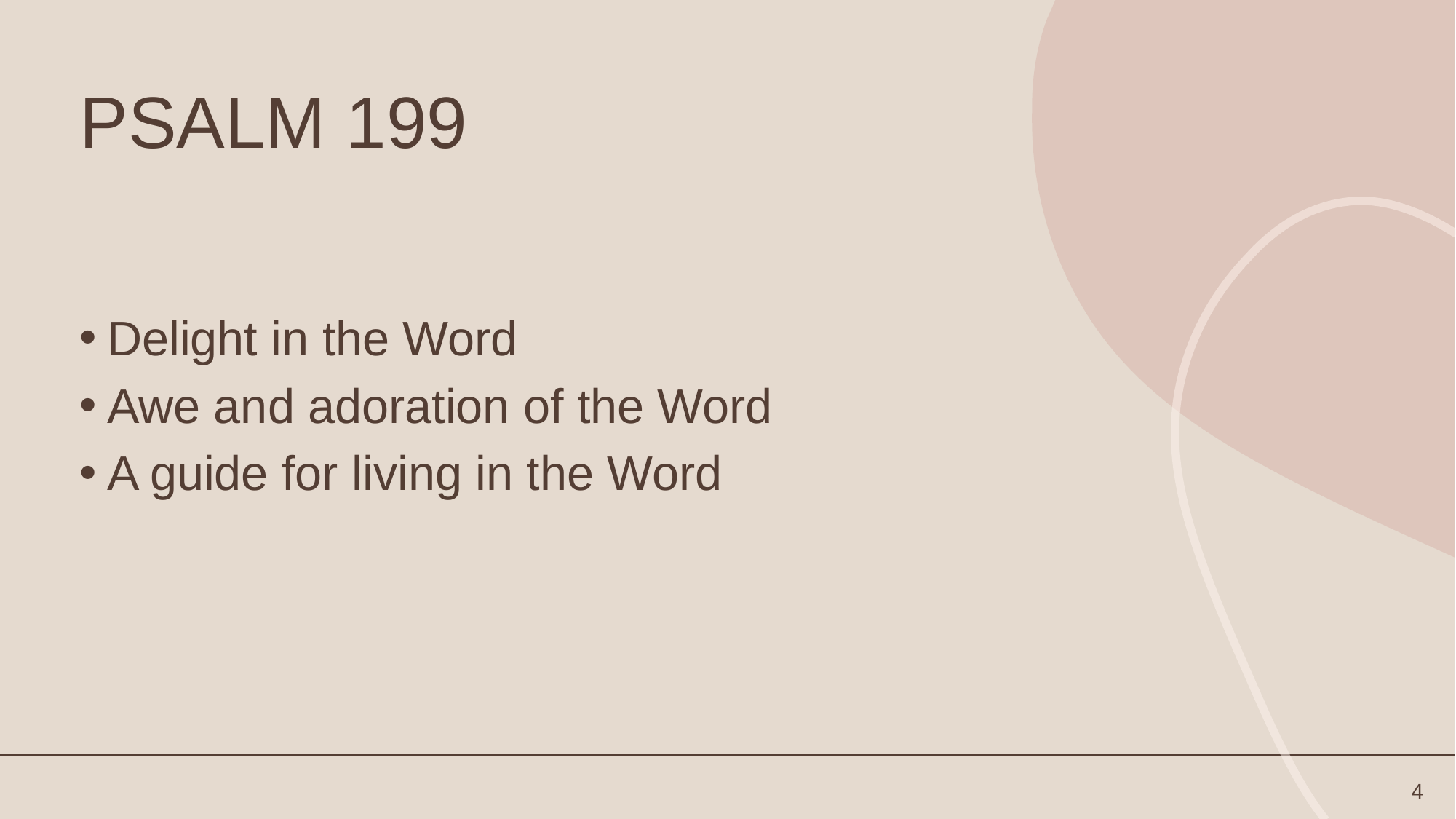

# PSALM 199
Delight in the Word
Awe and adoration of the Word
A guide for living in the Word
4